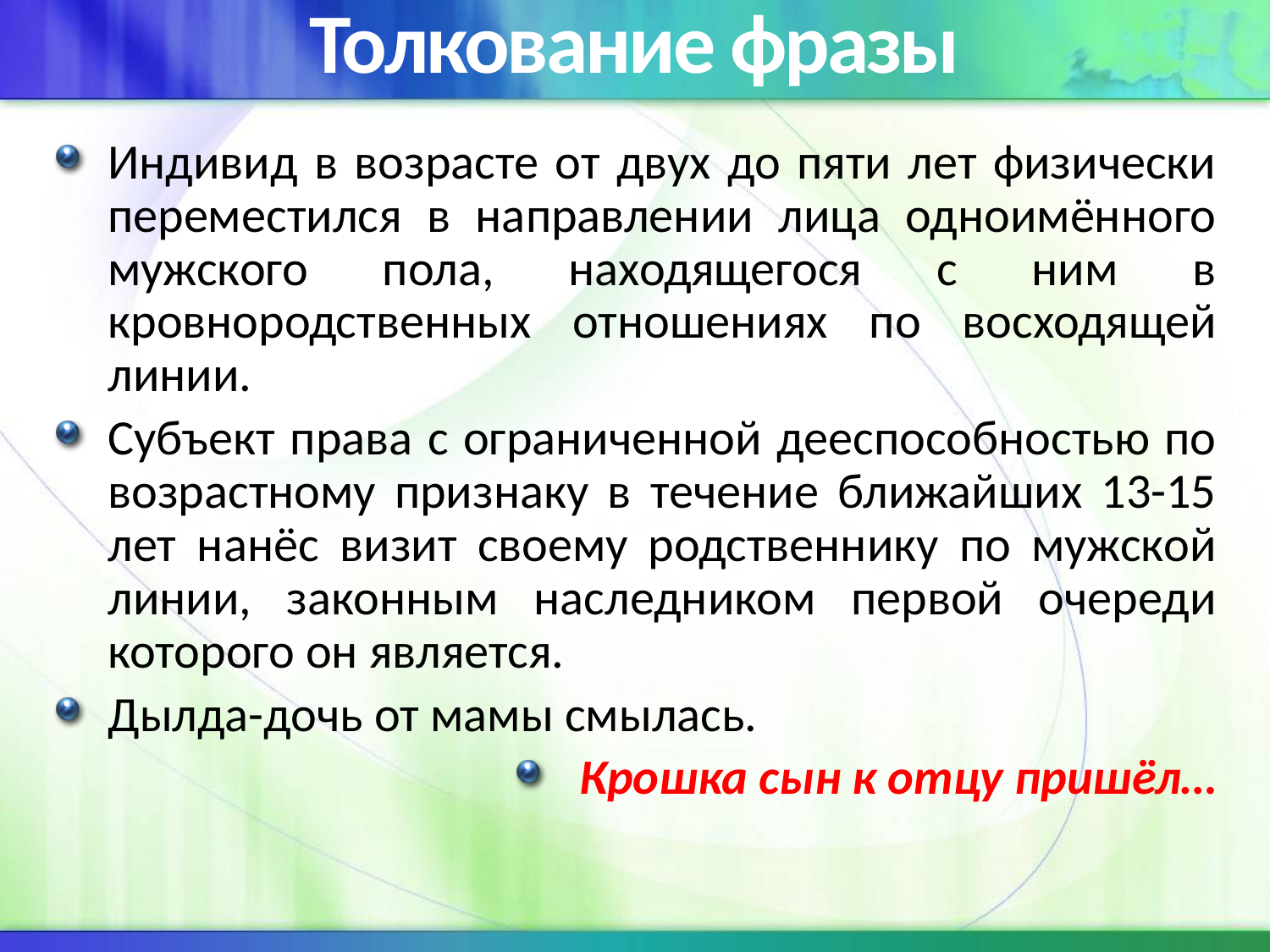

# Толкование фразы
Индивид в возрасте от двух до пяти лет физически переместился в направлении лица одноимённого мужского пола, находящегося с ним в кровнородственных отношениях по восходящей линии.
Субъект права с ограниченной дееспособностью по возрастному признаку в течение ближайших 13-15 лет нанёс визит своему родственнику по мужской линии, законным наследником первой очереди которого он является.
Дылда-дочь от мамы смылась.
 Крошка сын к отцу пришёл…